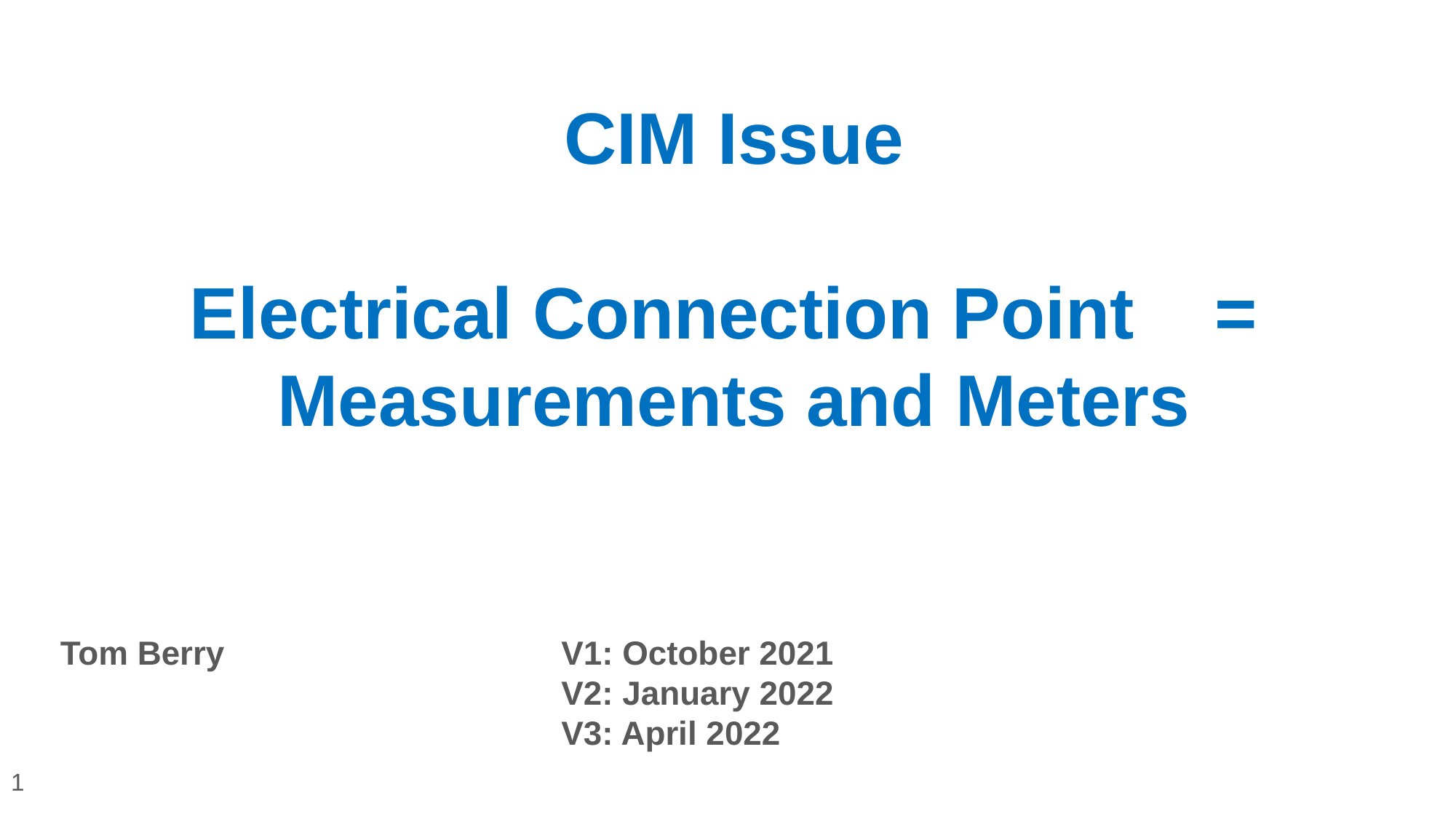

# CIM Issue Electrical Connection Point    =  Measurements and Meters
Tom Berry
V1: October 2021
V2: January 2022
V3: April 2022
1